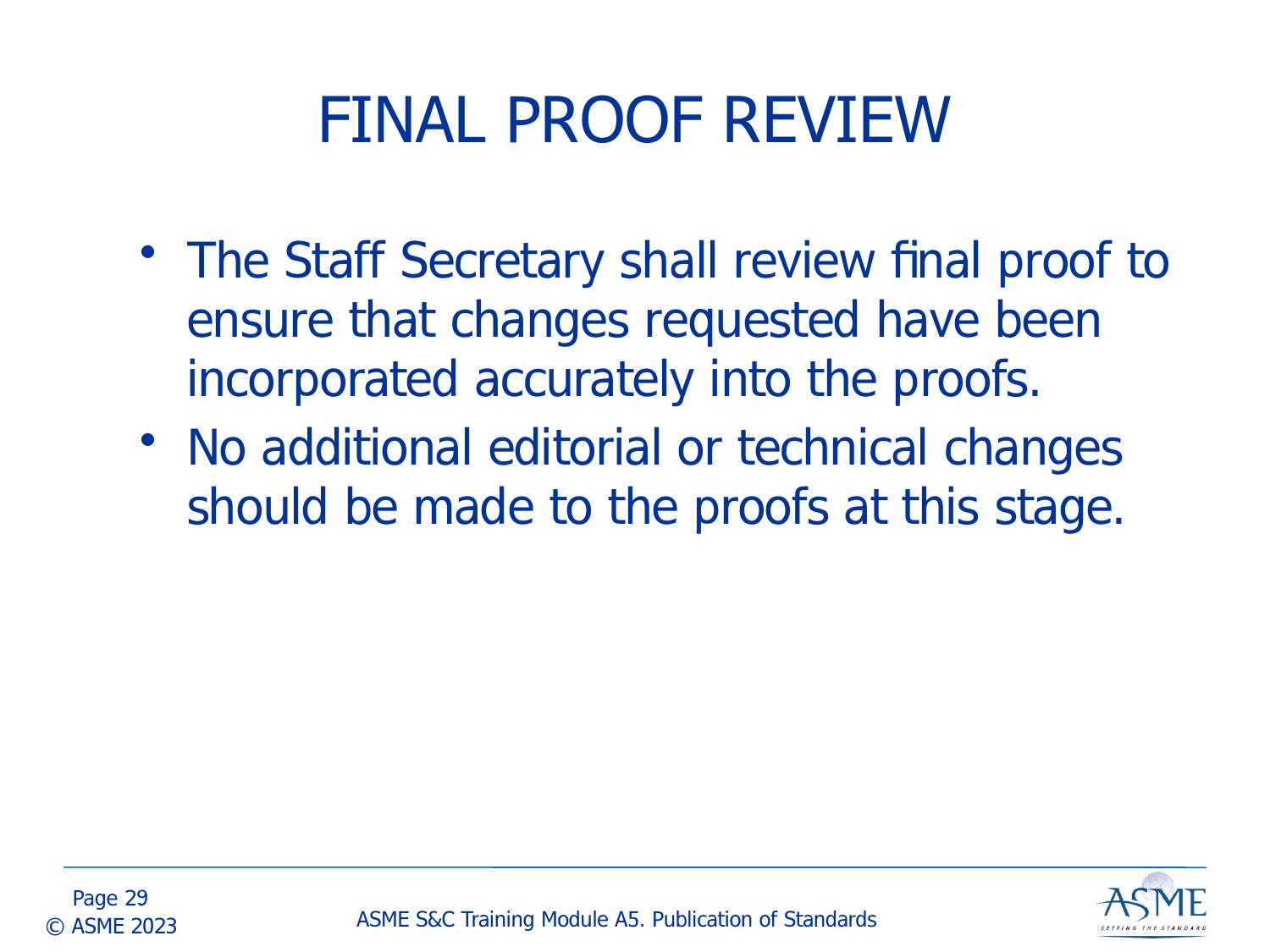

# FINAL PROOF REVIEW
The Staff Secretary shall review final proof to ensure that changes requested have been incorporated accurately into the proofs.
No additional editorial or technical changes should be made to the proofs at this stage.
29
ASME S&C Training Module A5. Publication of Standards